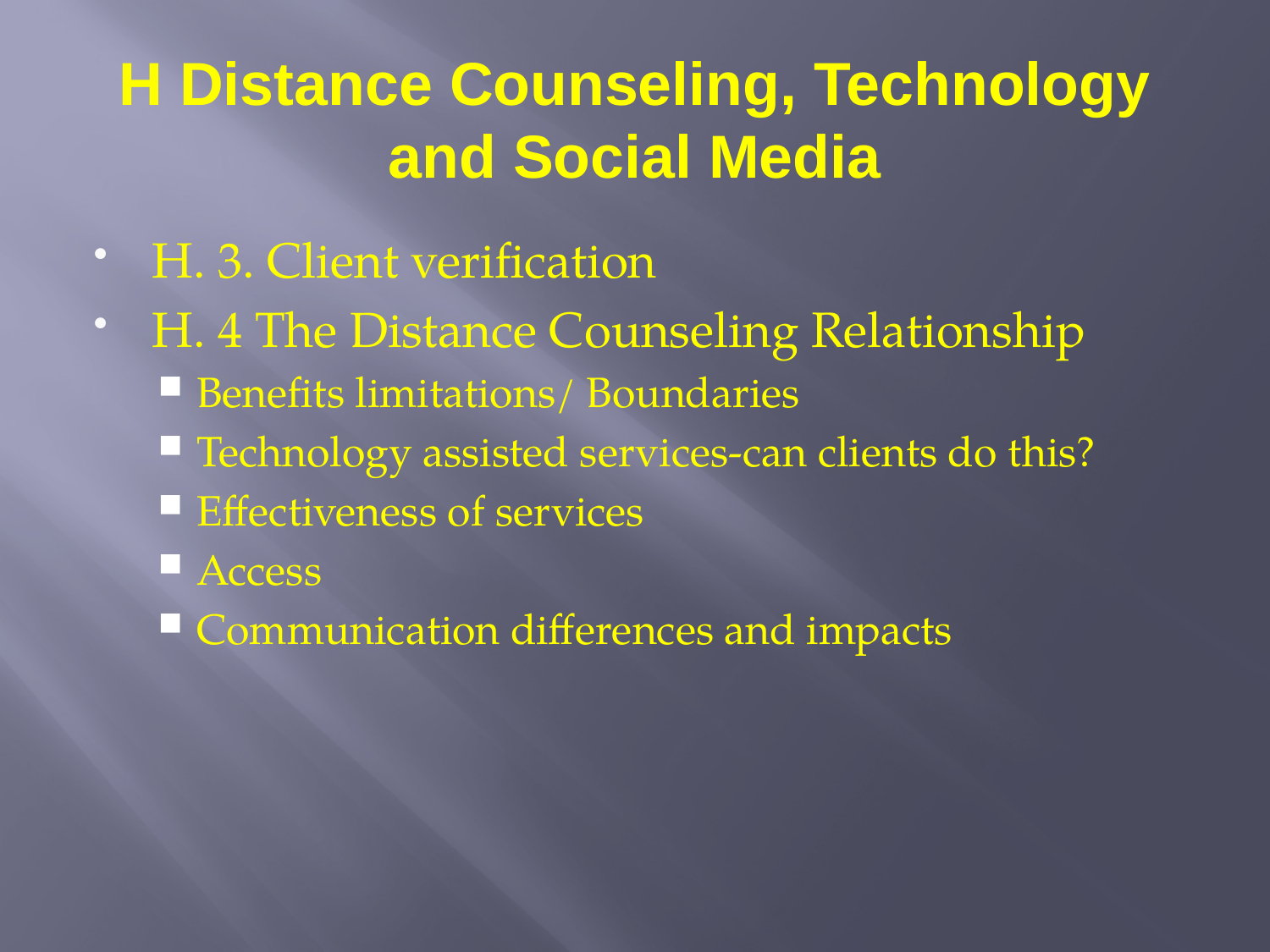

# H Distance Counseling, Technology and Social Media
H. 3. Client verification
H. 4 The Distance Counseling Relationship
Benefits limitations/ Boundaries
Technology assisted services-can clients do this?
Effectiveness of services
Access
Communication differences and impacts